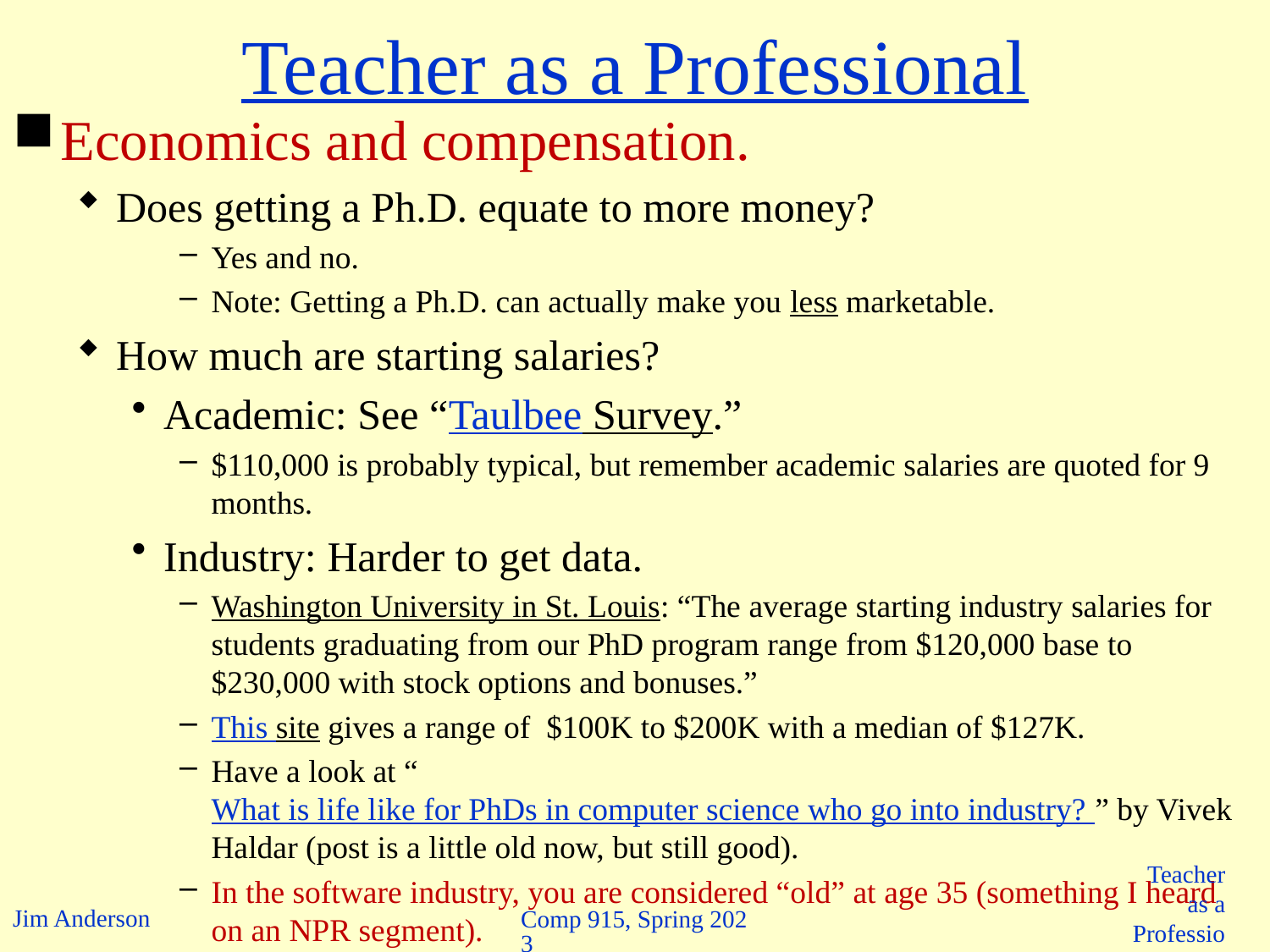

# Teacher as a Professional
Economics and compensation.
Does getting a Ph.D. equate to more money?
Yes and no.
Note: Getting a Ph.D. can actually make you less marketable.
How much are starting salaries?
Academic: See “Taulbee Survey.”
$110,000 is probably typical, but remember academic salaries are quoted for 9 months.
Industry: Harder to get data.
Washington University in St. Louis: “The average starting industry salaries for students graduating from our PhD program range from $120,000 base to $230,000 with stock options and bonuses.”
This site gives a range of  $100K to $200K with a median of $127K.
Have a look at “What is life like for PhDs in computer science who go into industry? ” by Vivek Haldar (post is a little old now, but still good).
In the software industry, you are considered “old” at age 35 (something I heard on an NPR segment).

Comp 915, Spring 2023
Teacher as a Professional  1